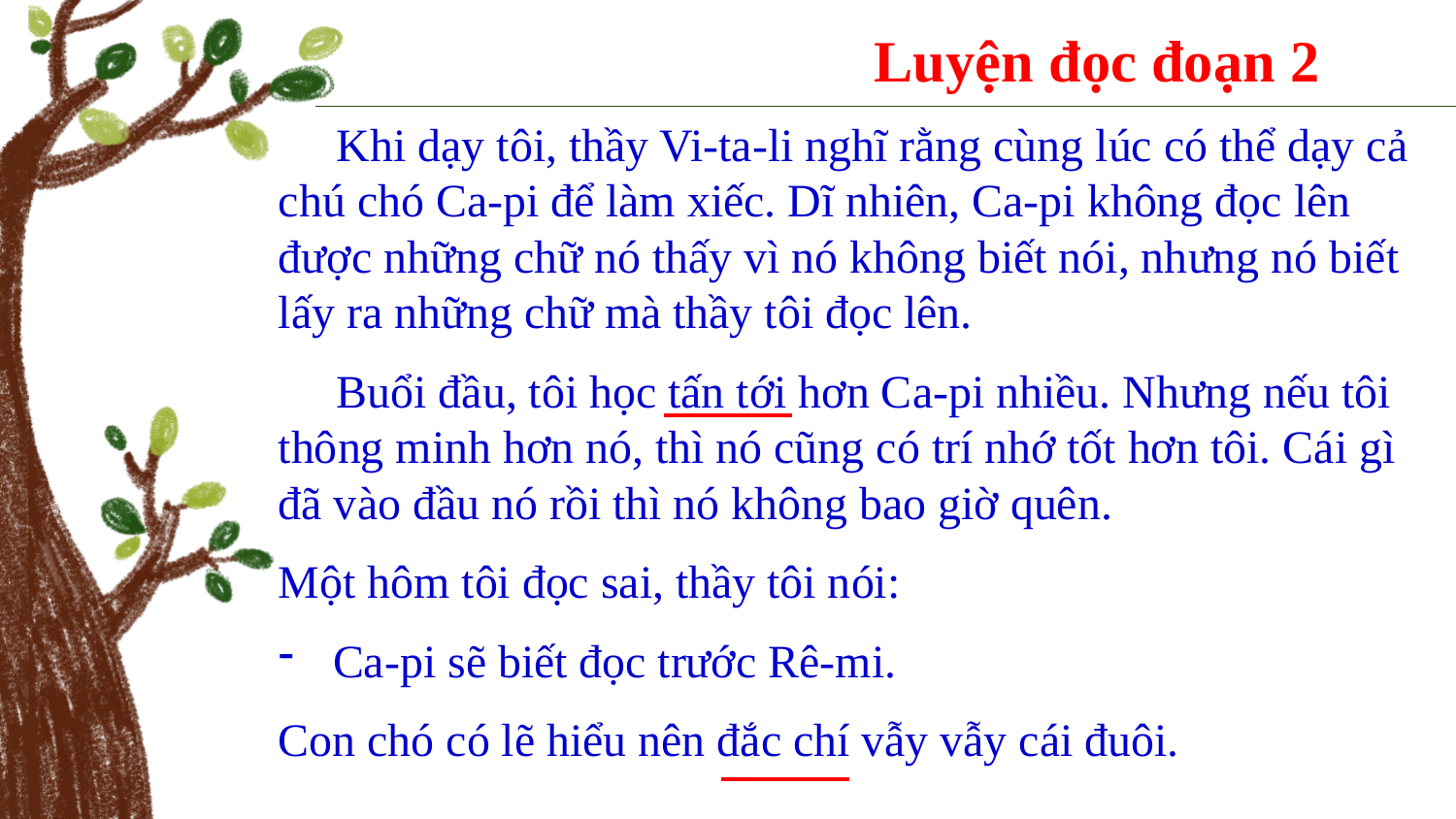

Luyện đọc đoạn 2
     Khi dạy tôi, thầy Vi-ta-li nghĩ rằng cùng lúc có thể dạy cả chú chó Ca-pi để làm xiếc. Dĩ nhiên, Ca-pi không đọc lên được những chữ nó thấy vì nó không biết nói, nhưng nó biết lấy ra những chữ mà thầy tôi đọc lên.
     Buổi đầu, tôi học tấn tới hơn Ca-pi nhiều. Nhưng nếu tôi thông minh hơn nó, thì nó cũng có trí nhớ tốt hơn tôi. Cái gì đã vào đầu nó rồi thì nó không bao giờ quên.
Một hôm tôi đọc sai, thầy tôi nói:
Ca-pi sẽ biết đọc trước Rê-mi.
Con chó có lẽ hiểu nên đắc chí vẫy vẫy cái đuôi.